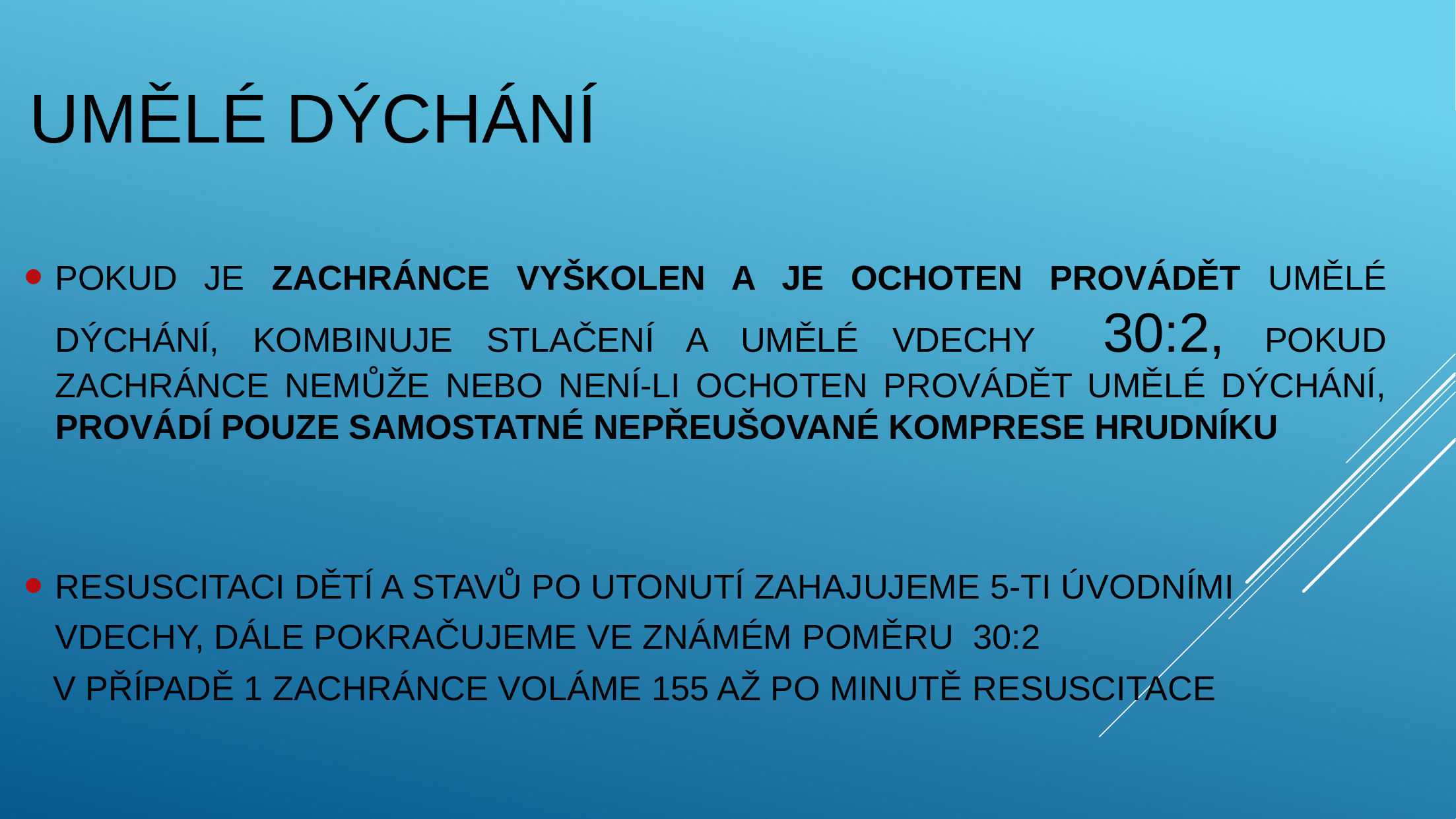

# UMĚLÉ DÝCHÁNÍ
POKUD JE ZACHRÁNCE VYŠKOLEN A JE OCHOTEN PROVÁDĚT UMĚLÉ DÝCHÁNÍ, KOMBINUJE STLAČENÍ A UMĚLÉ VDECHY  30:2, POKUD ZACHRÁNCE NEMŮŽE NEBO NENÍ-LI OCHOTEN PROVÁDĚT UMĚLÉ DÝCHÁNÍ, PROVÁDÍ POUZE SAMOSTATNÉ NEPŘEUŠOVANÉ KOMPRESE HRUDNÍKU

RESUSCITACI DĚTÍ A STAVŮ PO UTONUTÍ ZAHAJUJEME 5-TI ÚVODNÍMI VDECHY, DÁLE POKRAČUJEME VE ZNÁMÉM POMĚRU  30:2
   V PŘÍPADĚ 1 ZACHRÁNCE VOLÁME 155 AŽ PO MINUTĚ RESUSCITACE